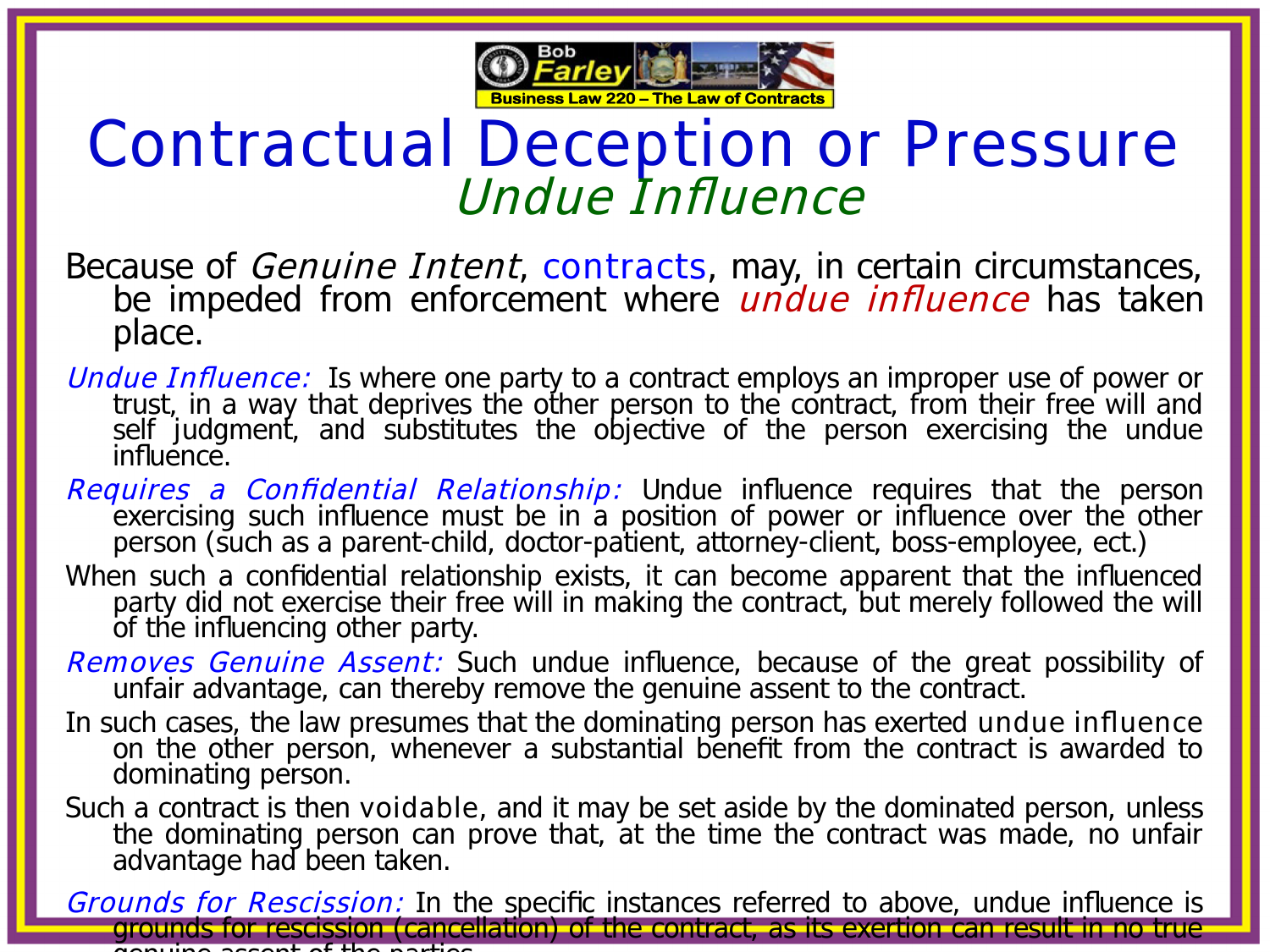

Contractual Deception or Pressure Undue Influence

Because of Genuine Intent, contracts, may, in certain circumstances, be impeded from enforcement where undue influence has taken place.

Undue Influence:  Is where one party to a contract employs an improper use of power or trust, in a way that deprives the other person to the contract, from their free will and self judgment, and substitutes the objective of the person exercising the undue influence.

Requires a Confidential Relationship: Undue influence requires that the person exercising such influence must be in a position of power or influence over the other person (such as a parent-child, doctor-patient, attorney-client, boss-employee, ect.)

When such a confidential relationship exists, it can become apparent that the influenced party did not exercise their free will in making the contract, but merely followed the will of the influencing other party.

Removes Genuine Assent: Such undue influence, because of the great possibility of unfair advantage, can thereby remove the genuine assent to the contract.

In such cases, the law presumes that the dominating person has exerted undue influence on the other person, whenever a substantial benefit from the contract is awarded to dominating person.

Such a contract is then voidable, and it may be set aside by the dominated person, unless the dominating person can prove that, at the time the contract was made, no unfair advantage had been taken.

Grounds for Rescission: In the specific instances referred to above, undue influence is grounds for rescission (cancellation) of the contract, as its exertion can result in no true genuine assent of the parties.